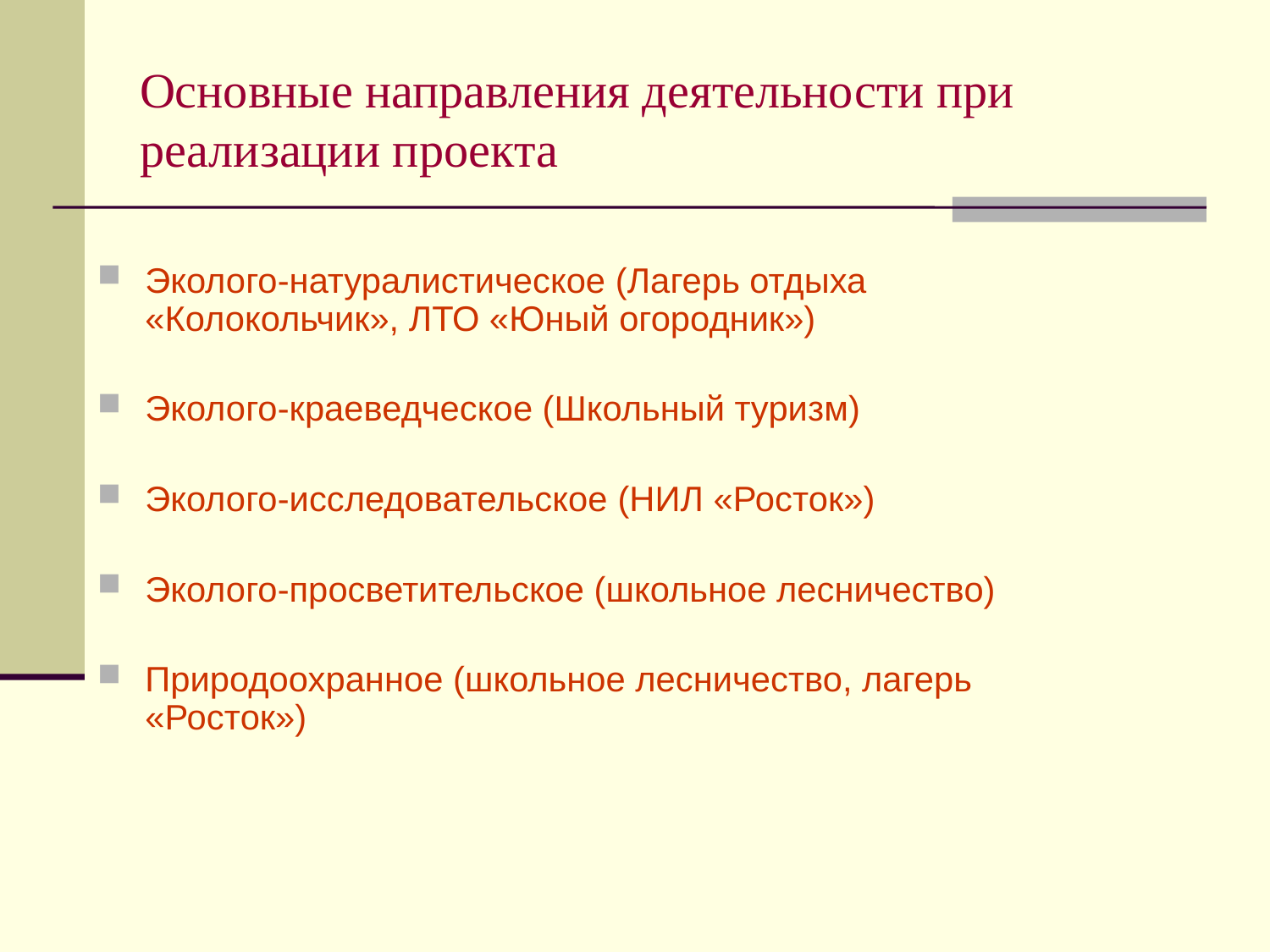

# Основные направления деятельности при реализации проекта
Эколого-натуралистическое (Лагерь отдыха «Колокольчик», ЛТО «Юный огородник»)

Эколого-краеведческое (Школьный туризм)

Эколого-исследовательское (НИЛ «Росток»)

Эколого-просветительское (школьное лесничество)

Природоохранное (школьное лесничество, лагерь «Росток»)